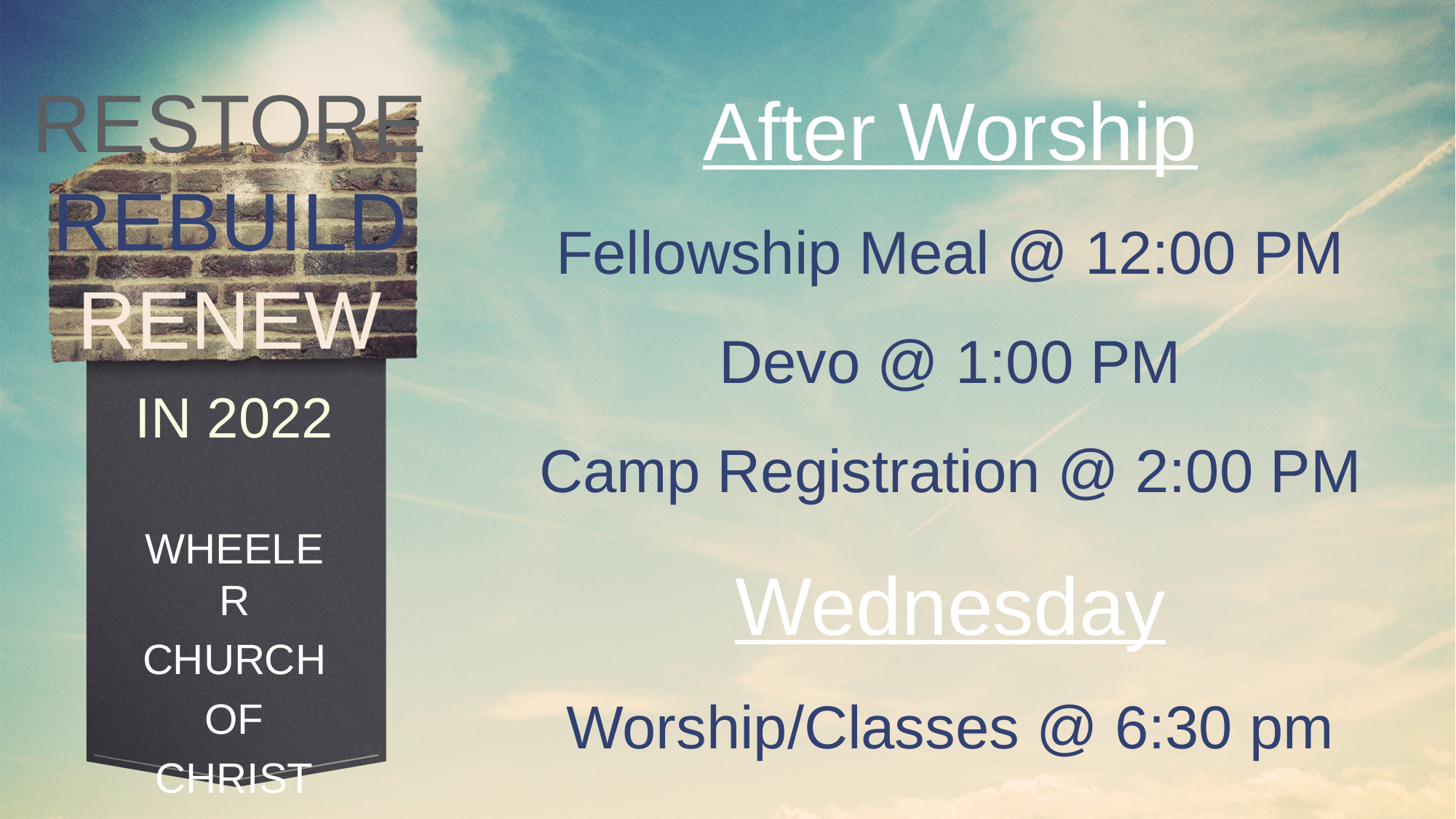

After Worship
Fellowship Meal @ 12:00 PM
Devo @ 1:00 PM
Camp Registration @ 2:00 PM
Wednesday
Worship/Classes @ 6:30 pm
RESTORE
REBUILD
RENEW
IN 2022
WHEELER
CHURCH
OF
CHRIST